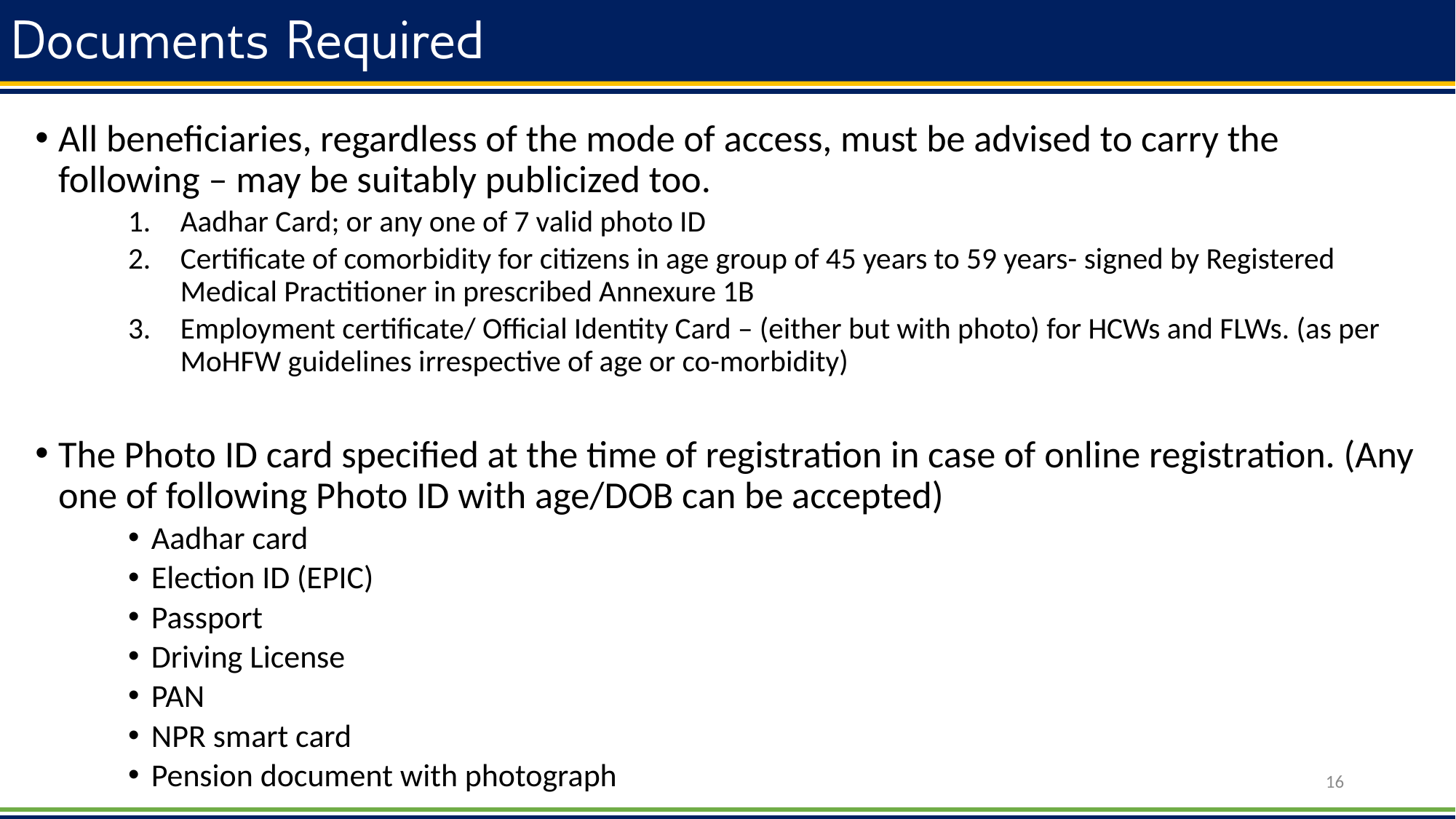

# Documents Required
All beneficiaries, regardless of the mode of access, must be advised to carry the following – may be suitably publicized too.
Aadhar Card; or any one of 7 valid photo ID
Certificate of comorbidity for citizens in age group of 45 years to 59 years- signed by Registered Medical Practitioner in prescribed Annexure 1B
Employment certificate/ Official Identity Card – (either but with photo) for HCWs and FLWs. (as per MoHFW guidelines irrespective of age or co-morbidity)

The Photo ID card specified at the time of registration in case of online registration. (Any one of following Photo ID with age/DOB can be accepted)
Aadhar card
Election ID (EPIC)
Passport
Driving License
PAN
NPR smart card
Pension document with photograph
16